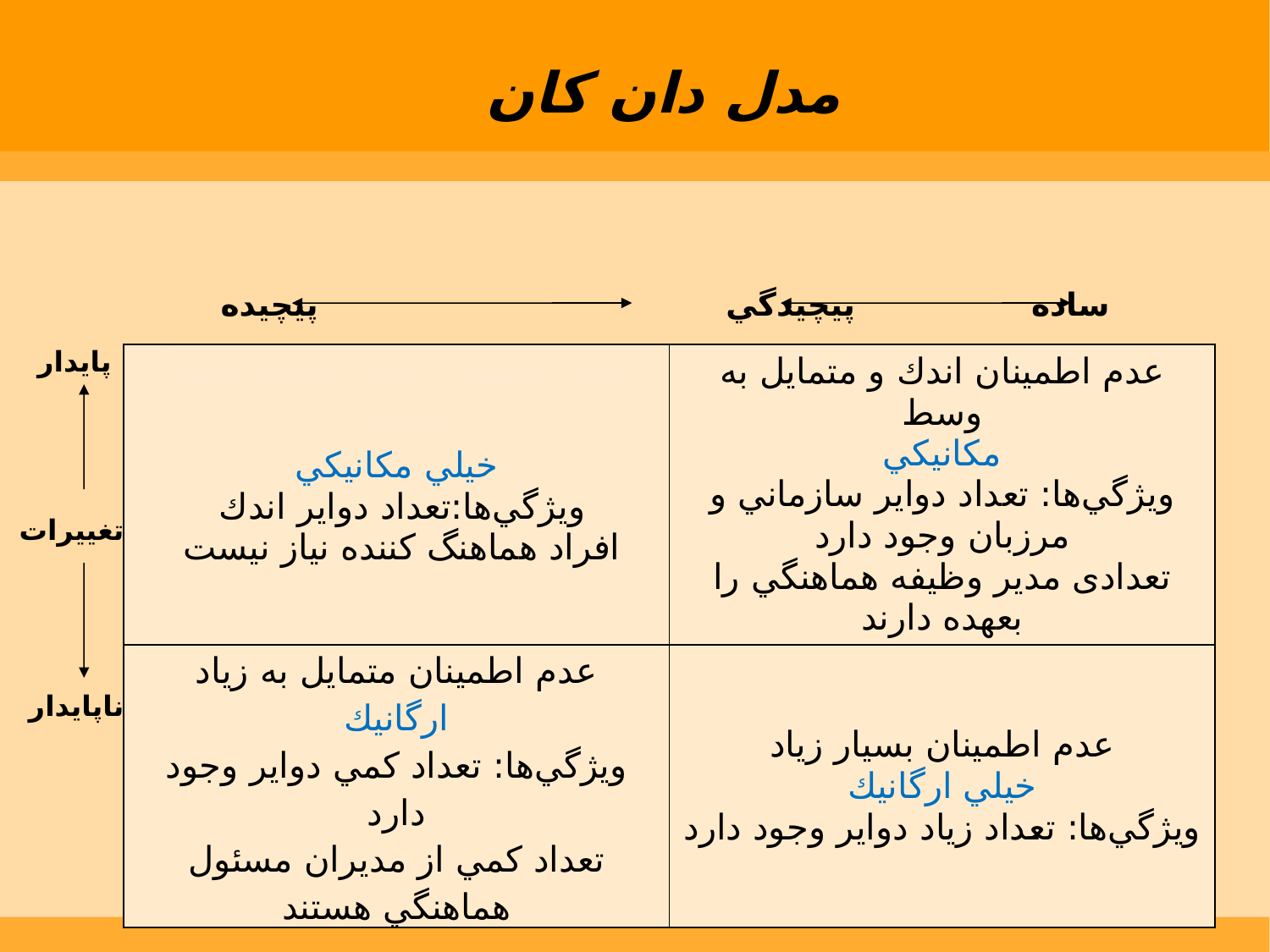

مدل دان كان
ساده			پيچيدگي				پيچيده

پايدار

تغييرات

ناپايدار
| عدم اطمينان اندك، محيط نسبتاً مطمئن خيلي مكانيكي ويژگي‌ها:تعداد دواير اندك افراد هماهنگ كننده نياز نيست | عدم اطمينان اندك و متمايل به وسط مكانيكي ويژگي‌ها: تعداد دواير سازماني و مرزبان وجود دارد تعدادی مدير وظيفه هماهنگي را بعهده دارند |
| --- | --- |
| عدم اطمينان متمايل به زياد ارگانيك ويژگي‌ها: تعداد كمي دواير وجود دارد تعداد كمي از مديران مسئول هماهنگي هستند | عدم اطمينان بسيار زياد خيلي ارگانيك ويژگي‌ها: تعداد زياد دواير وجود دارد |